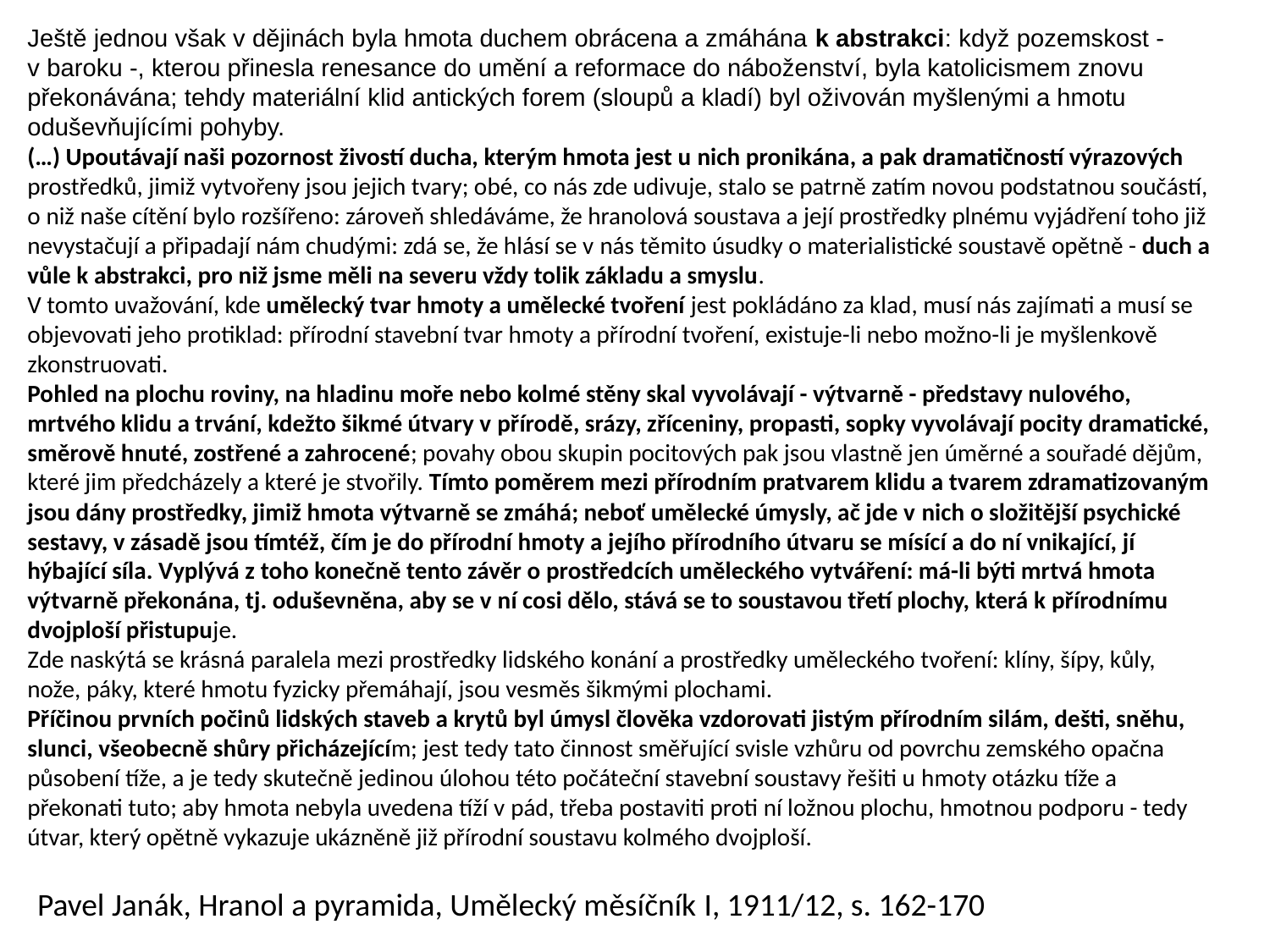

Ještě jednou však v dějinách byla hmota duchem obrácena a zmáhána k abstrakci: když pozemskost - v baroku -, kterou přinesla renesance do umění a reformace do náboženství, byla katolicismem znovu překonávána; tehdy materiální klid antických forem (sloupů a kladí) byl oživován myšlenými a hmotu oduševňujícími pohyby.
(…) Upoutávají naši pozornost živostí ducha, kterým hmota jest u nich pronikána, a pak dramatičností výrazových prostředků, jimiž vytvořeny jsou jejich tvary; obé, co nás zde udivuje, stalo se patrně zatím novou podstatnou součástí, o niž naše cítění bylo rozšířeno: zároveň shledáváme, že hranolová soustava a její prostředky plnému vyjádření toho již nevystačují a připadají nám chudými: zdá se, že hlásí se v nás těmito úsudky o materialistické soustavě opětně - duch a vůle k abstrakci, pro niž jsme měli na severu vždy tolik základu a smyslu.
V tomto uvažování, kde umělecký tvar hmoty a umělecké tvoření jest pokládáno za klad, musí nás zajímati a musí se objevovati jeho protiklad: přírodní stavební tvar hmoty a přírodní tvoření, existuje-li nebo možno-li je myšlenkově zkonstruovati.
Pohled na plochu roviny, na hladinu moře nebo kolmé stěny skal vyvolávají - výtvarně - představy nulového, mrtvého klidu a trvání, kdežto šikmé útvary v přírodě, srázy, zříceniny, propasti, sopky vyvolávají pocity dramatické, směrově hnuté, zostřené a zahrocené; povahy obou skupin pocitových pak jsou vlastně jen úměrné a souřadé dějům, které jim předcházely a které je stvořily. Tímto poměrem mezi přírodním pratvarem klidu a tvarem zdramatizovaným jsou dány prostředky, jimiž hmota výtvarně se zmáhá; neboť umělecké úmysly, ač jde v nich o složitější psychické sestavy, v zásadě jsou tímtéž, čím je do přírodní hmoty a jejího přírodního útvaru se mísící a do ní vnikající, jí hýbající síla. Vyplývá z toho konečně tento závěr o prostředcích uměleckého vytváření: má-li býti mrtvá hmota výtvarně překonána, tj. oduševněna, aby se v ní cosi dělo, stává se to soustavou třetí plochy, která k přírodnímu dvojploší přistupuje.
Zde naskýtá se krásná paralela mezi prostředky lidského konání a prostředky uměleckého tvoření: klíny, šípy, kůly, nože, páky, které hmotu fyzicky přemáhají, jsou vesměs šikmými plochami.
Příčinou prvních počinů lidských staveb a krytů byl úmysl člověka vzdorovati jistým přírodním silám, dešti, sněhu, slunci, všeobecně shůry přicházejícím; jest tedy tato činnost směřující svisle vzhůru od povrchu zemského opačna působení tíže, a je tedy skutečně jedinou úlohou této počáteční stavební soustavy řešiti u hmoty otázku tíže a překonati tuto; aby hmota nebyla uvedena tíží v pád, třeba postaviti proti ní ložnou plochu, hmotnou podporu - tedy útvar, který opětně vykazuje ukázněně již přírodní soustavu kolmého dvojploší.
Pavel Janák, Hranol a pyramida, Umělecký měsíčník I, 1911/12, s. 162-170